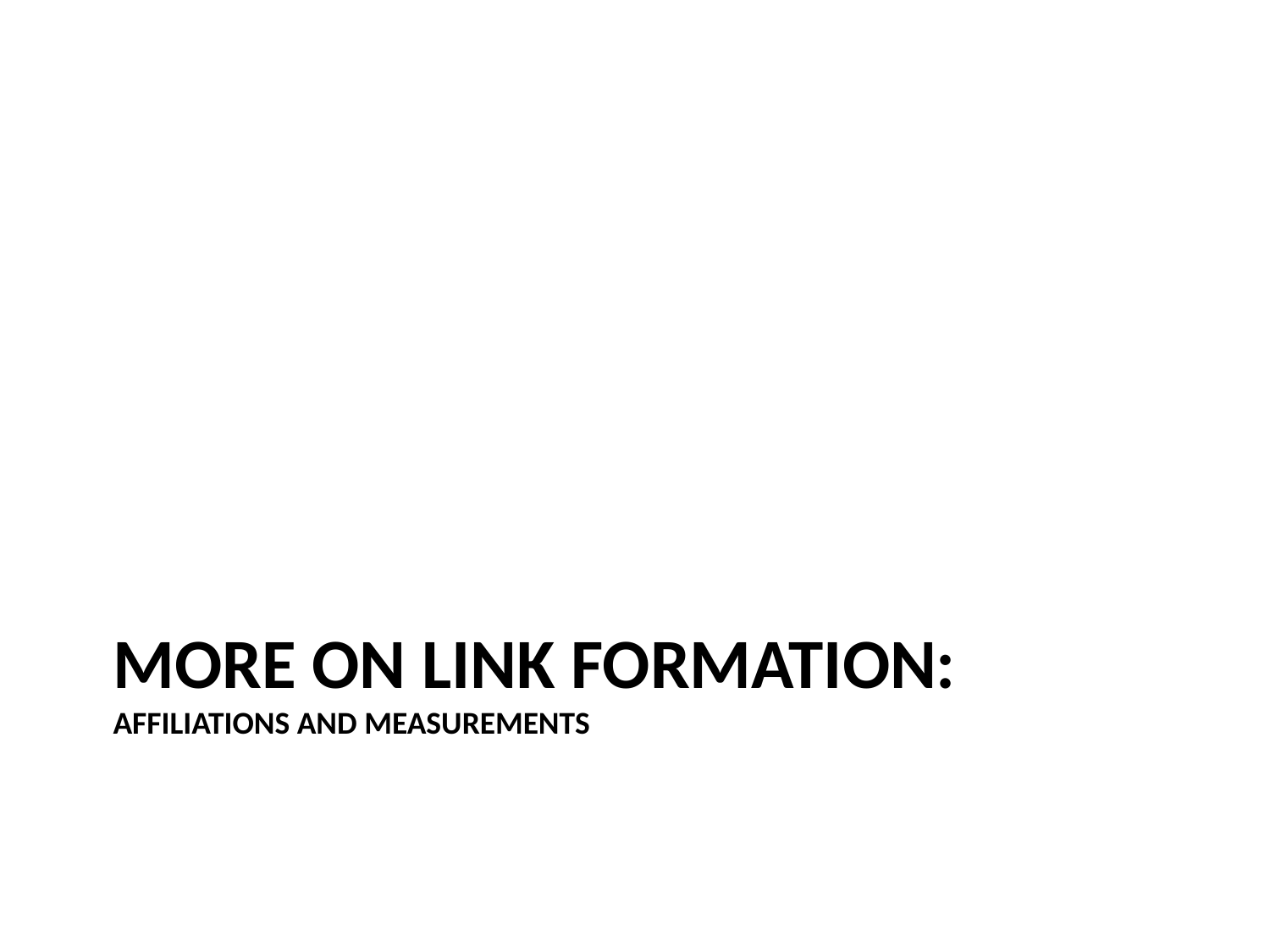

# MoRE oN lINK FormatiON: Affiliations and MEASUREMENTS